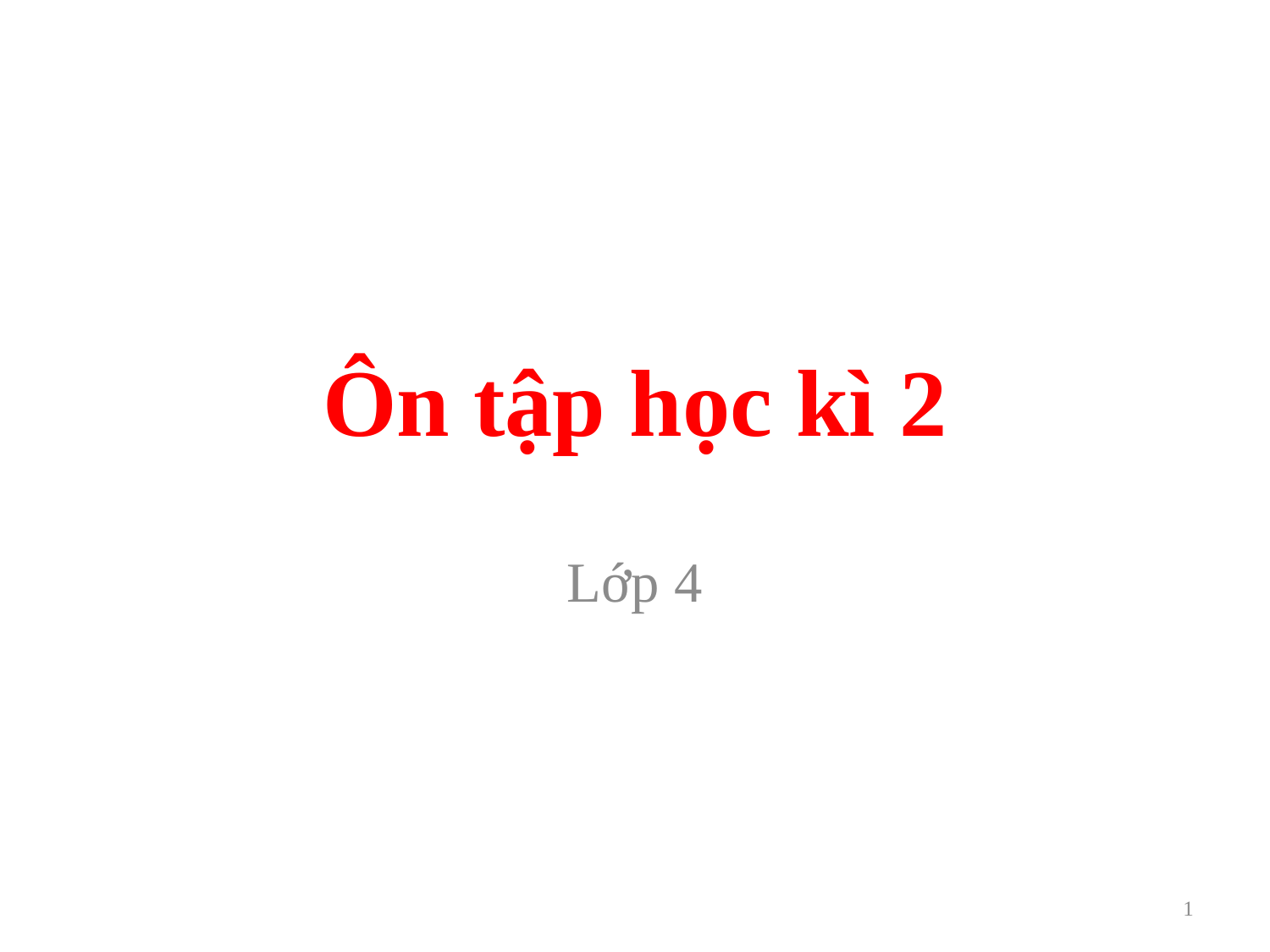

# Ôn tập học kì 2
Lớp 4
1